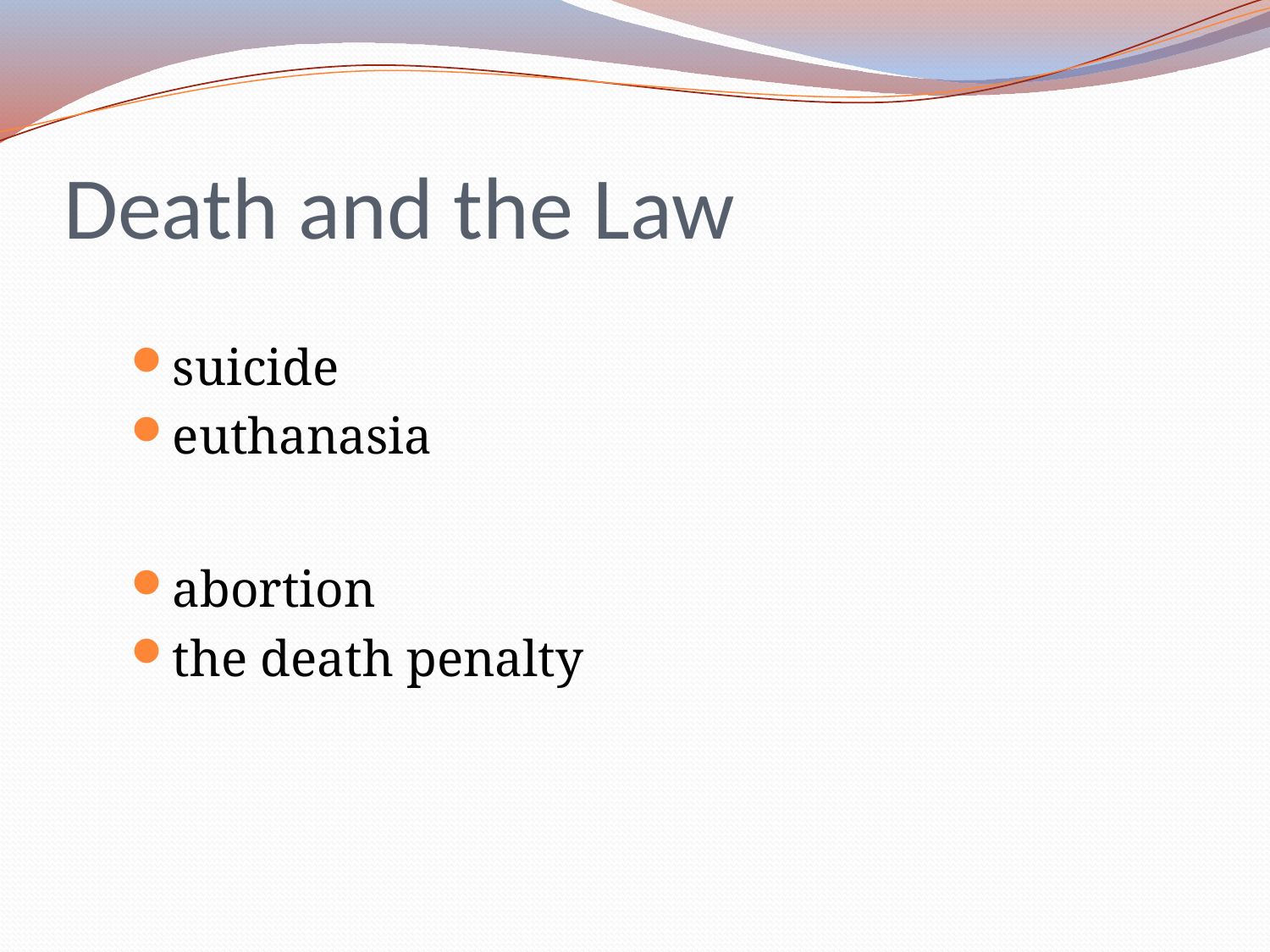

# Death and the Law

suicide
euthanasia

abortion
the death penalty